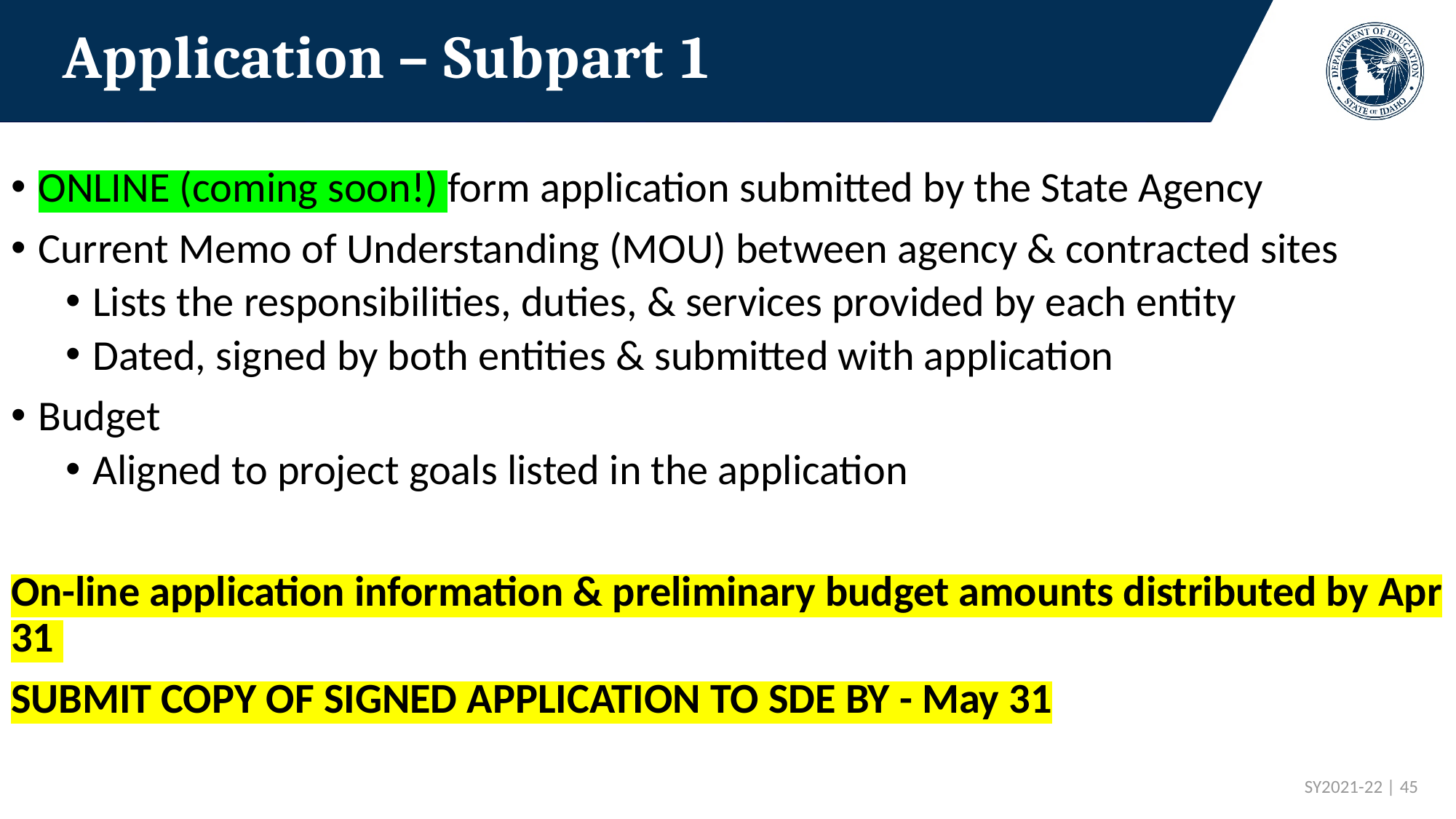

# Application – Subpart 1
ONLINE (coming soon!) form application submitted by the State Agency
Current Memo of Understanding (MOU) between agency & contracted sites
Lists the responsibilities, duties, & services provided by each entity
Dated, signed by both entities & submitted with application
Budget
Aligned to project goals listed in the application

On-line application information & preliminary budget amounts distributed by Apr 31
SUBMIT COPY OF SIGNED APPLICATION TO SDE BY - May 31
 SY2021-22 | 45